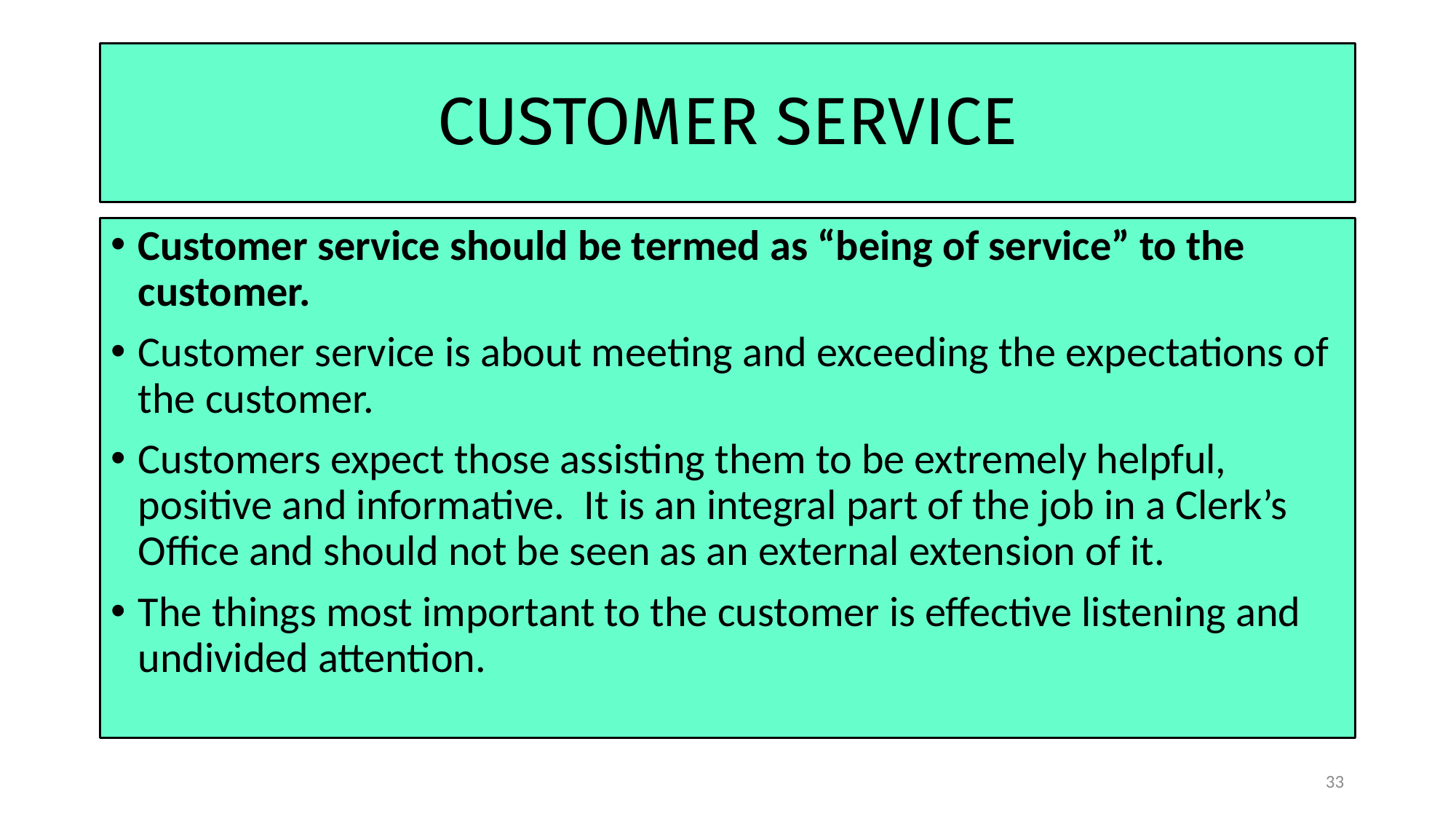

# CUSTOMER SERVICE
Customer service should be termed as “being of service” to the customer.
Customer service is about meeting and exceeding the expectations of the customer.
Customers expect those assisting them to be extremely helpful, positive and informative.  It is an integral part of the job in a Clerk’s Office and should not be seen as an external extension of it.
The things most important to the customer is effective listening and undivided attention.

33